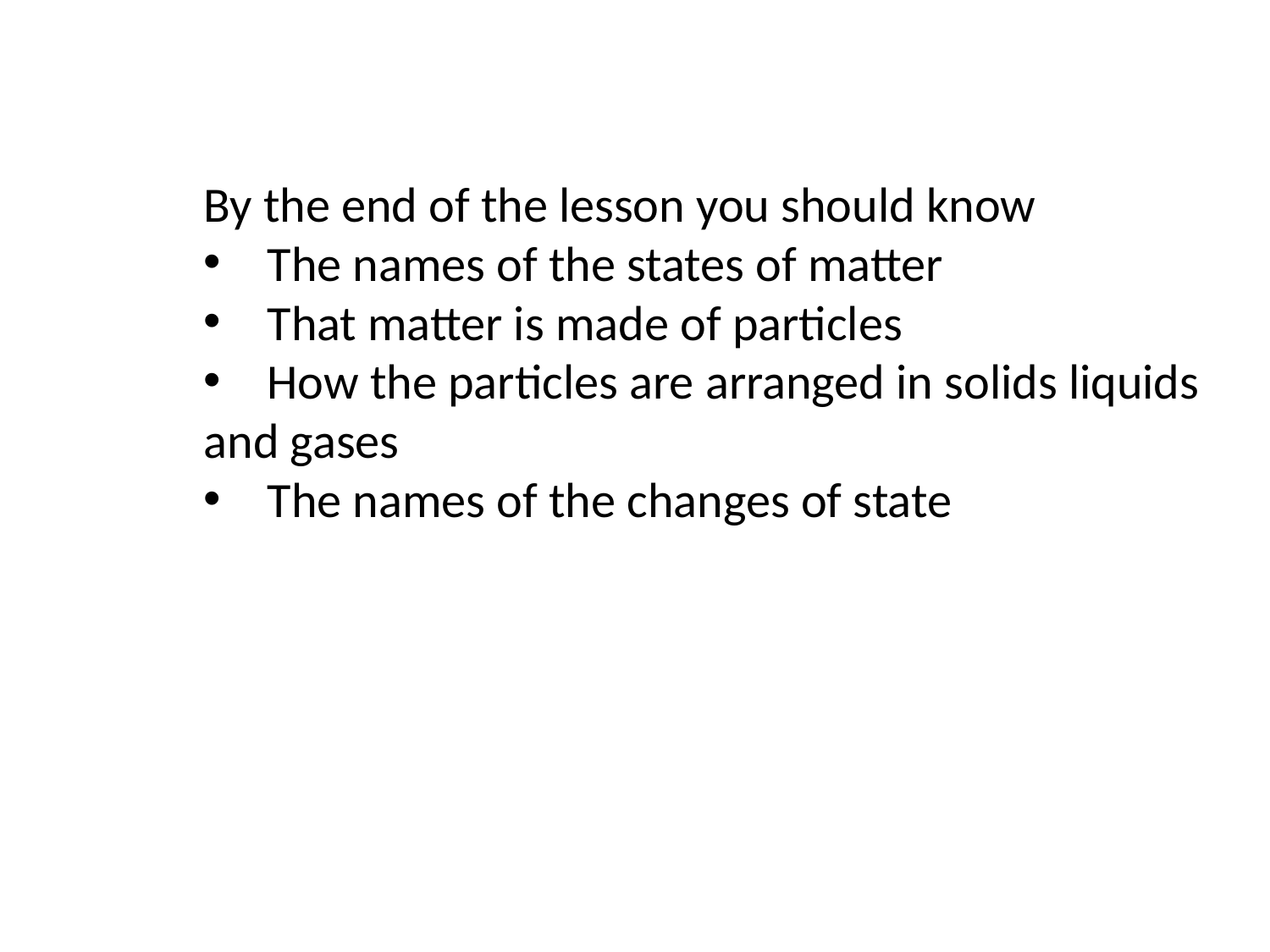

By the end of the lesson you should know
The names of the states of matter
That matter is made of particles
How the particles are arranged in solids liquids
and gases
The names of the changes of state